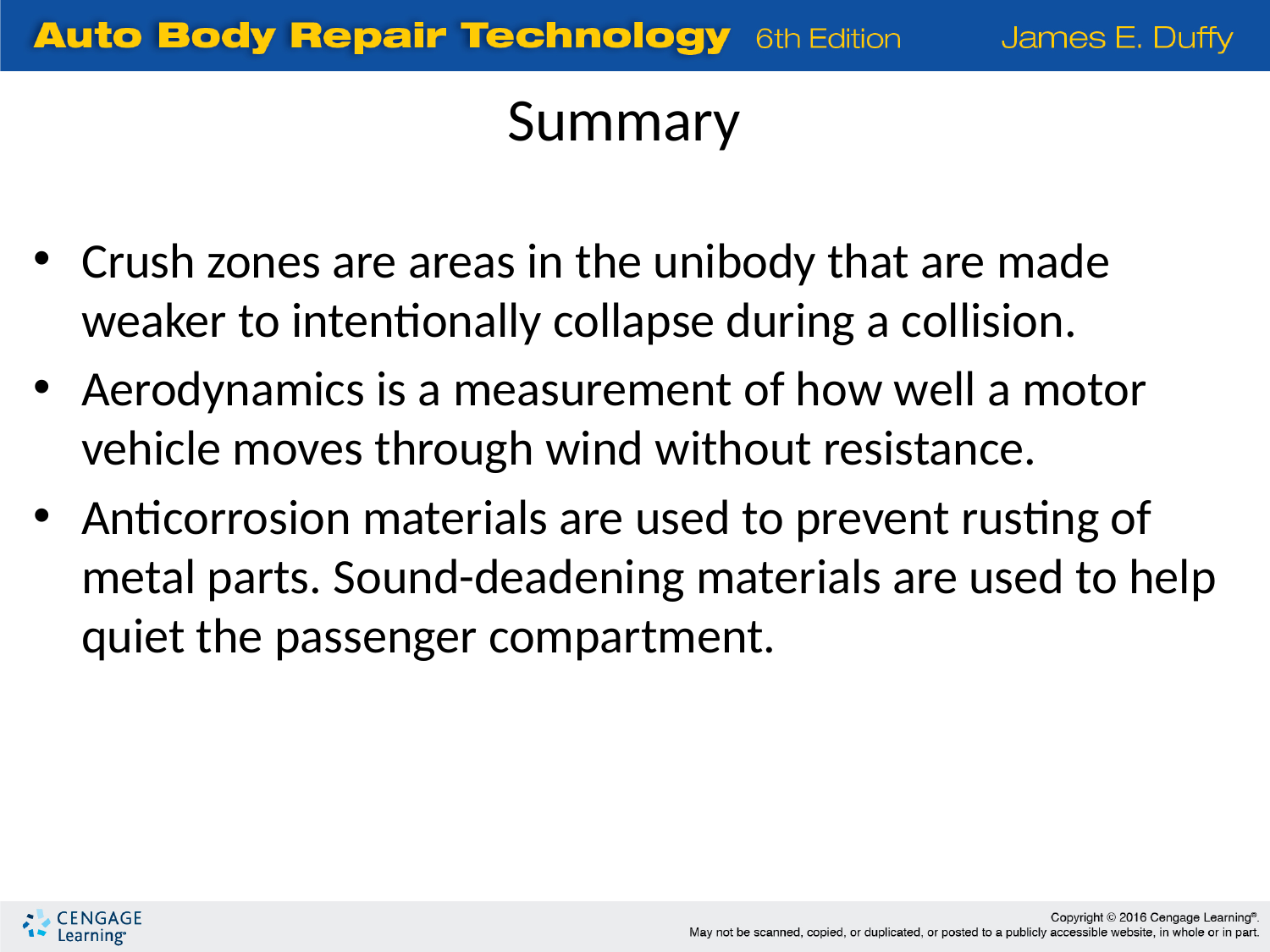

Summary
Crush zones are areas in the unibody that are made weaker to intentionally collapse during a collision.
Aerodynamics is a measurement of how well a motor vehicle moves through wind without resistance.
Anticorrosion materials are used to prevent rusting of metal parts. Sound-deadening materials are used to help quiet the passenger compartment.